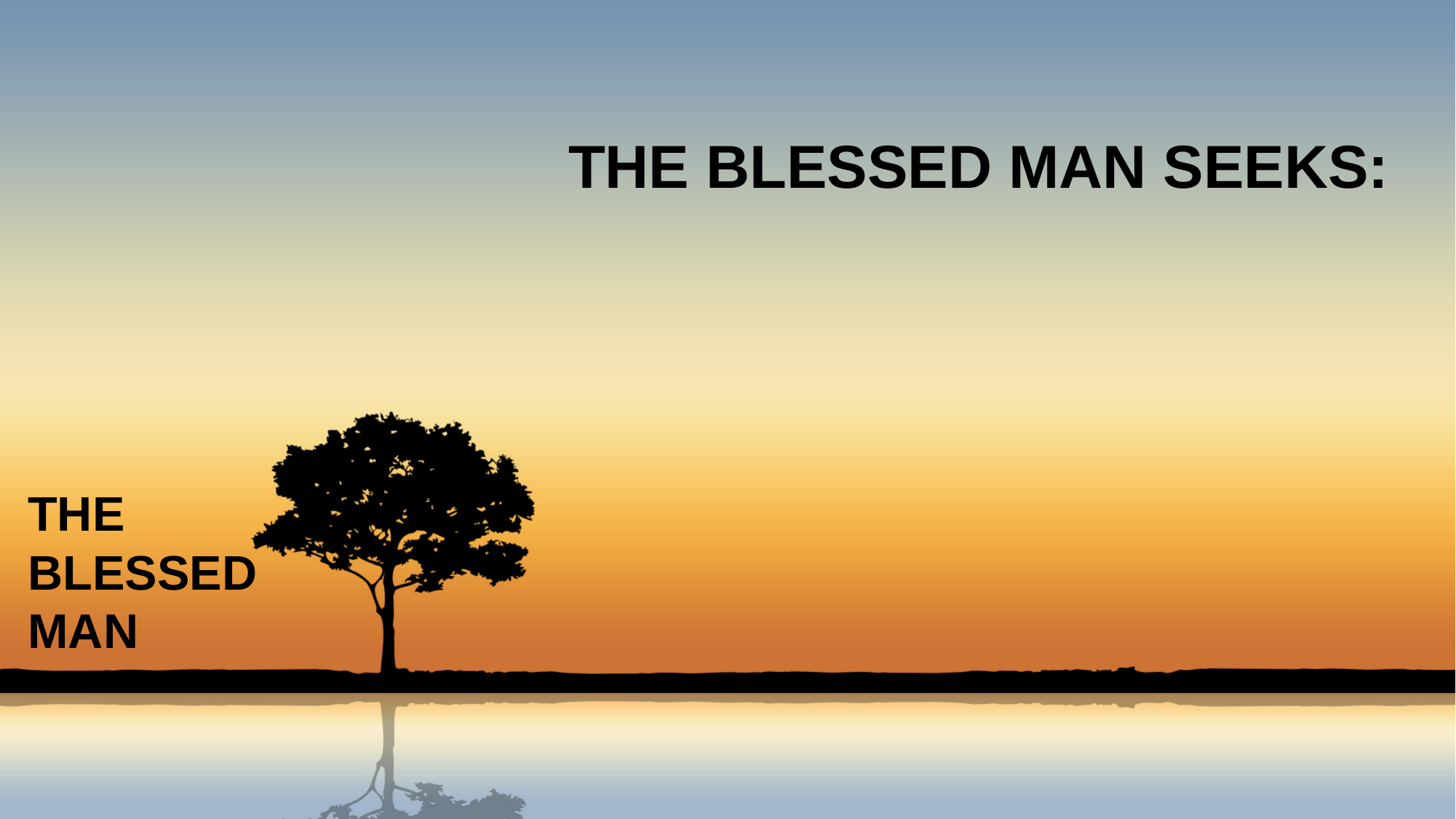

THE BLESSED MAN SEEKS:

# THE BLESSED MAN